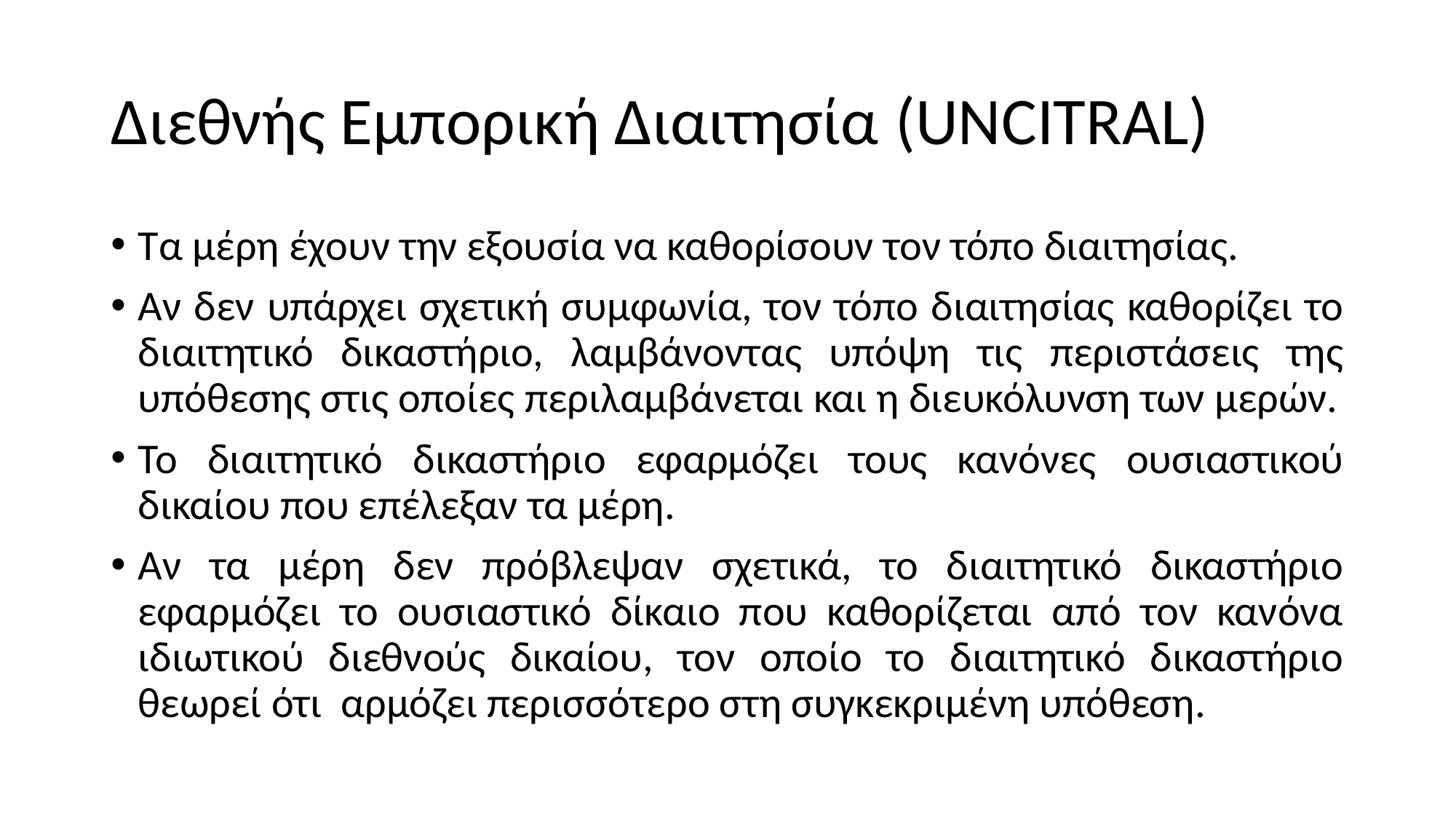

# Διεθνής Εμπορική Διαιτησία (UNCITRAL)
Τα μέρη έχουν την εξουσία να καθορίσουν τον τόπο διαιτησίας.
Αν δεν υπάρχει σχετική συμφωνία, τον τόπο διαιτησίας καθορίζει το διαιτητικό δικαστήριο, λαμβάνοντας υπόψη τις περιστάσεις της υπόθεσης στις οποίες περιλαμβάνεται και η διευκόλυνση των μερών.
Το διαιτητικό δικαστήριο εφαρμόζει τους κανόνες ουσιαστικού δικαίου που επέλεξαν τα μέρη.
Αν τα μέρη δεν πρόβλεψαν σχετικά, το διαιτητικό δικαστήριο εφαρμόζει το ουσιαστικό δίκαιο που καθορίζεται από τον κανόνα ιδιωτικού διεθνούς δικαίου, τον οποίο το διαιτητικό δικαστήριο θεωρεί ότι  αρμόζει περισσότερο στη συγκεκριμένη υπόθεση.